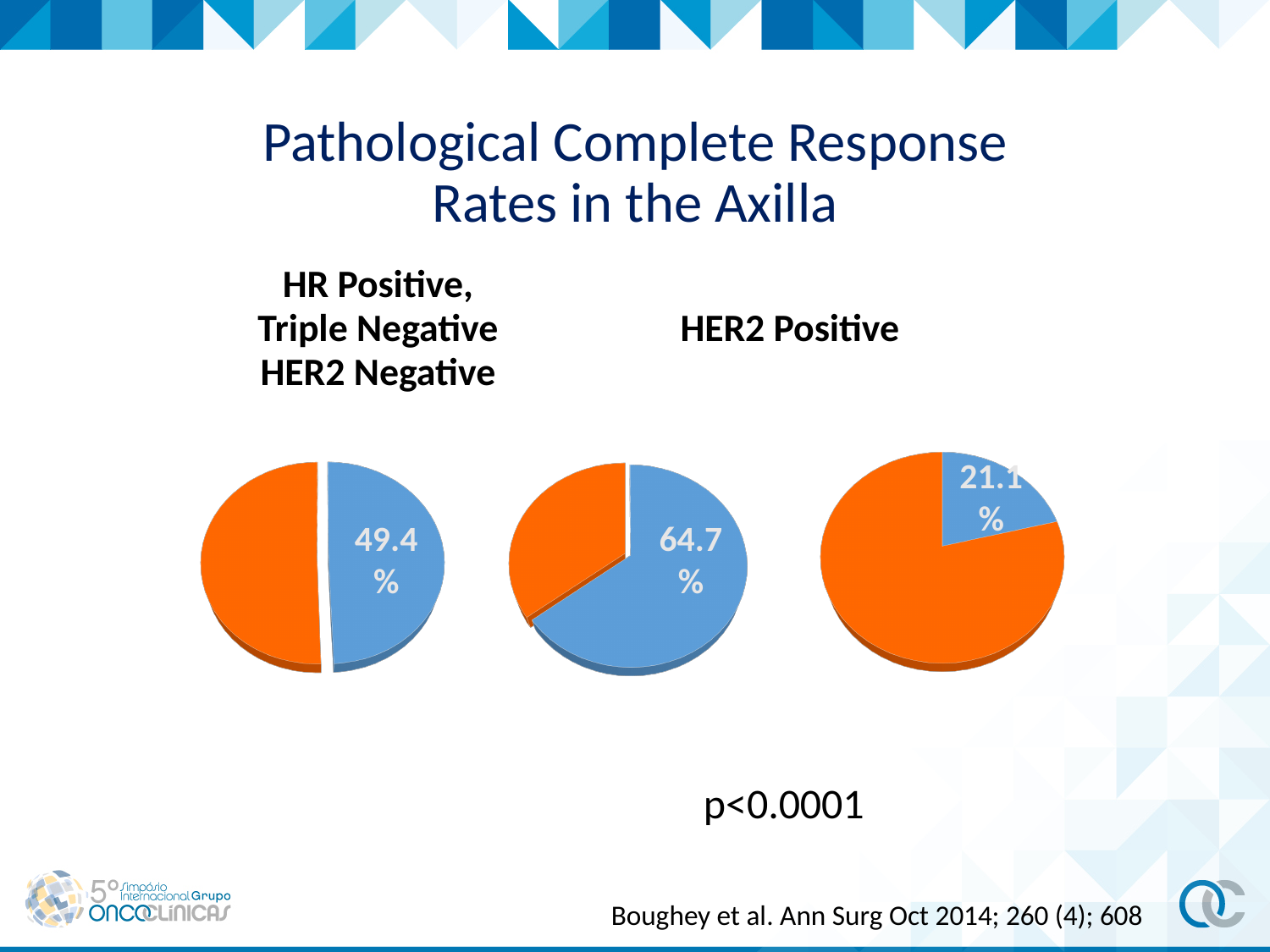

# Pathological Complete Response Rates in the Axilla
			 HR Positive,
	Triple Negative	HER2 Positive	HER2 Negative

[unsupported chart]

[unsupported chart]

[unsupported chart]

21.1%
49.4%
64.7%
p<0.0001
Boughey et al. Ann Surg Oct 2014; 260 (4); 608